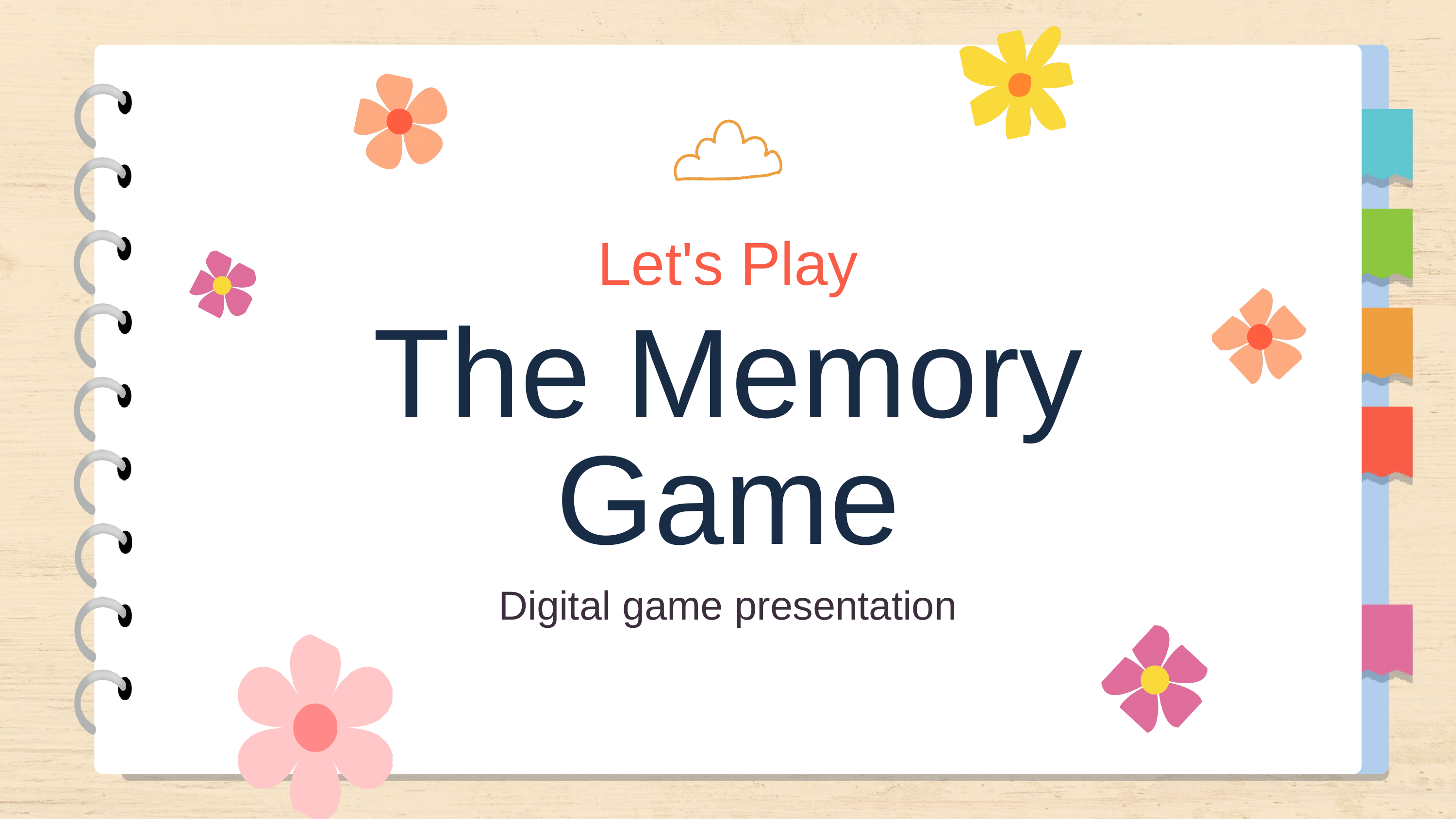

Let's Play

The Memory Game

Digital game presentation